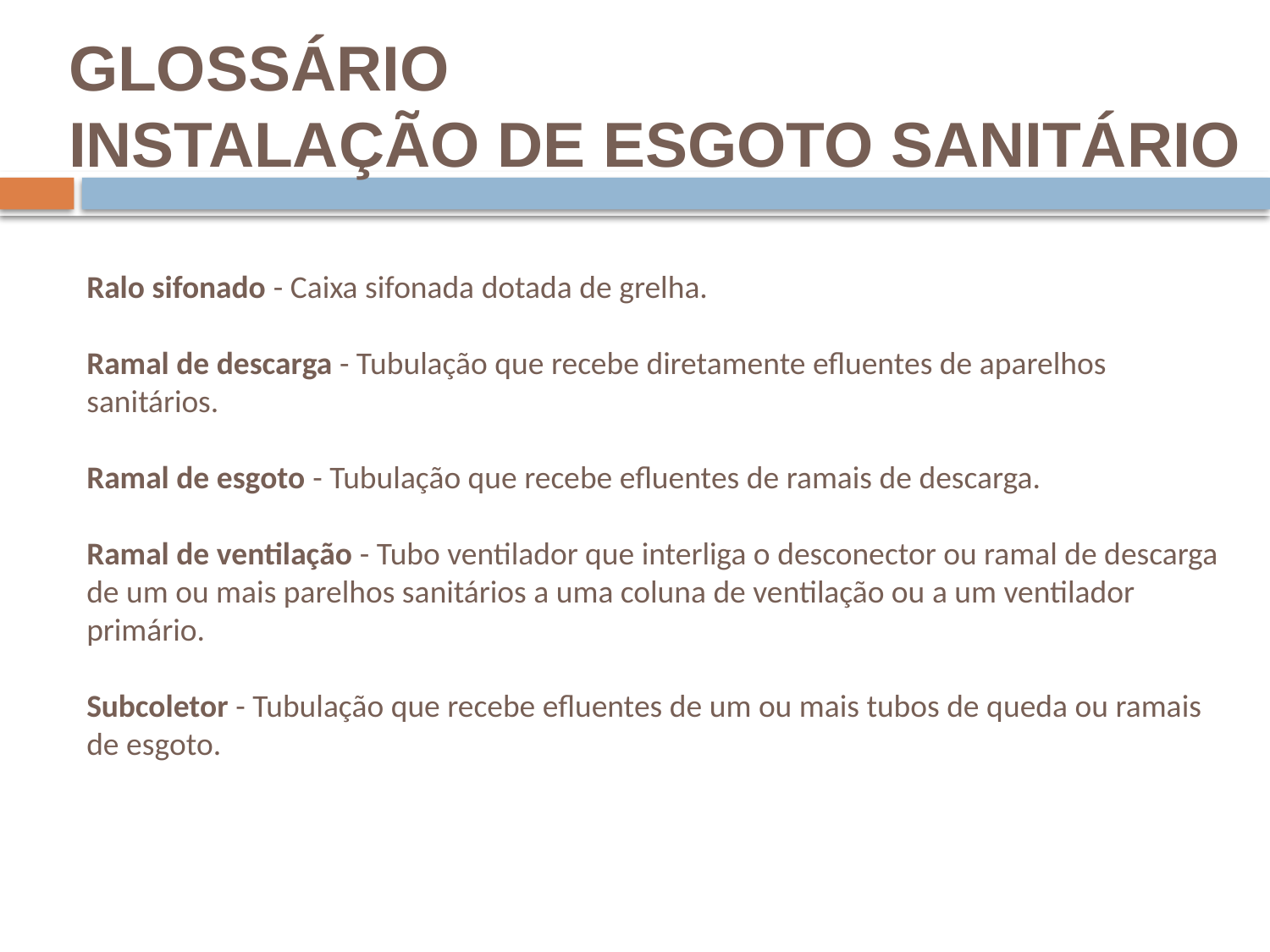

GLOSSÁRIO
INSTALAÇÃO DE ESGOTO SANITÁRIO

Ralo sifonado - Caixa sifonada dotada de grelha.

Ramal de descarga - Tubulação que recebe diretamente efluentes de aparelhos sanitários.

Ramal de esgoto - Tubulação que recebe efluentes de ramais de descarga.

Ramal de ventilação - Tubo ventilador que interliga o desconector ou ramal de descarga de um ou mais parelhos sanitários a uma coluna de ventilação ou a um ventilador primário.

Subcoletor - Tubulação que recebe efluentes de um ou mais tubos de queda ou ramais de esgoto.